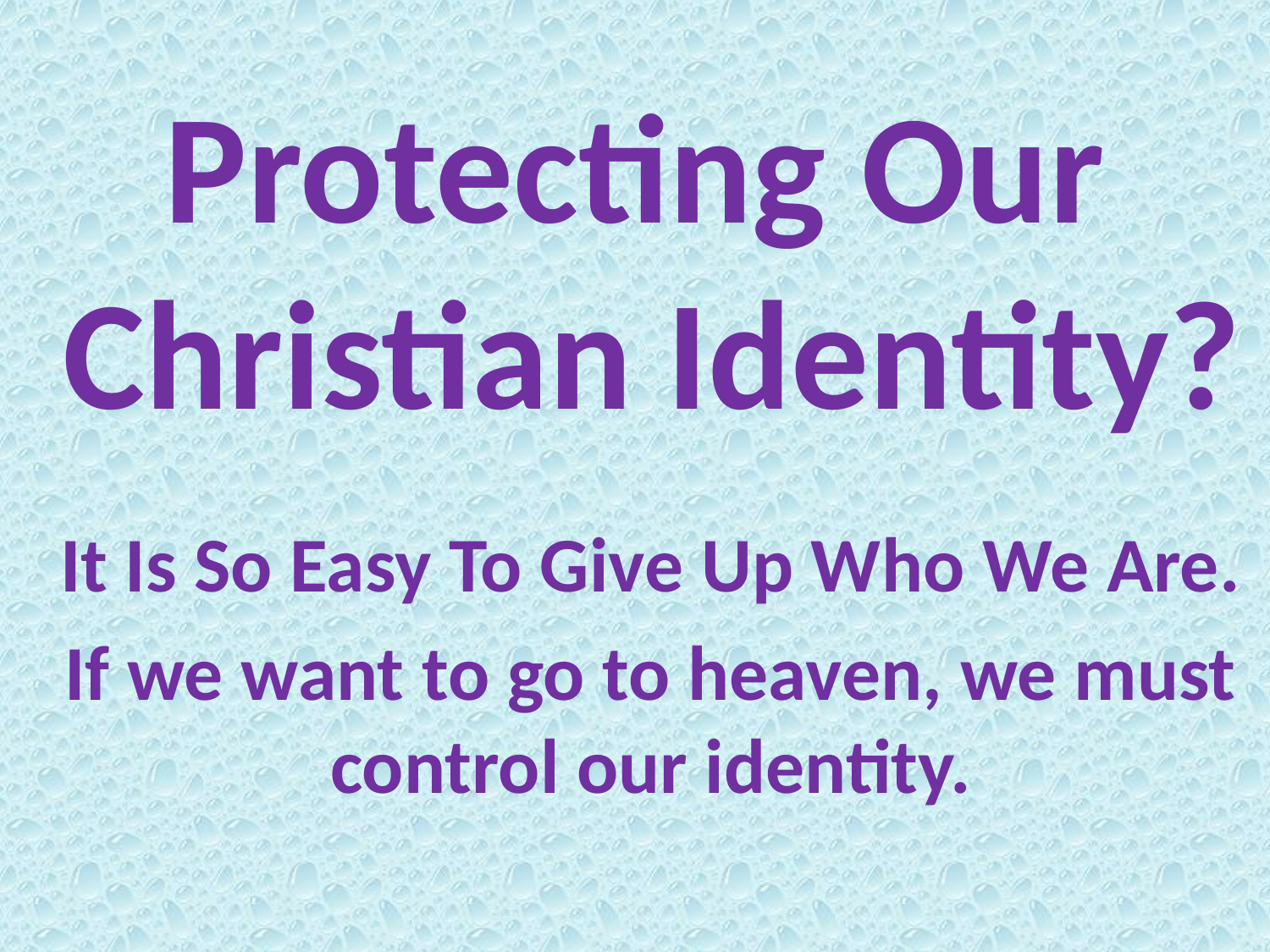

# Protecting Our Christian Identity?
It Is So Easy To Give Up Who We Are.
If we want to go to heaven, we must control our identity.